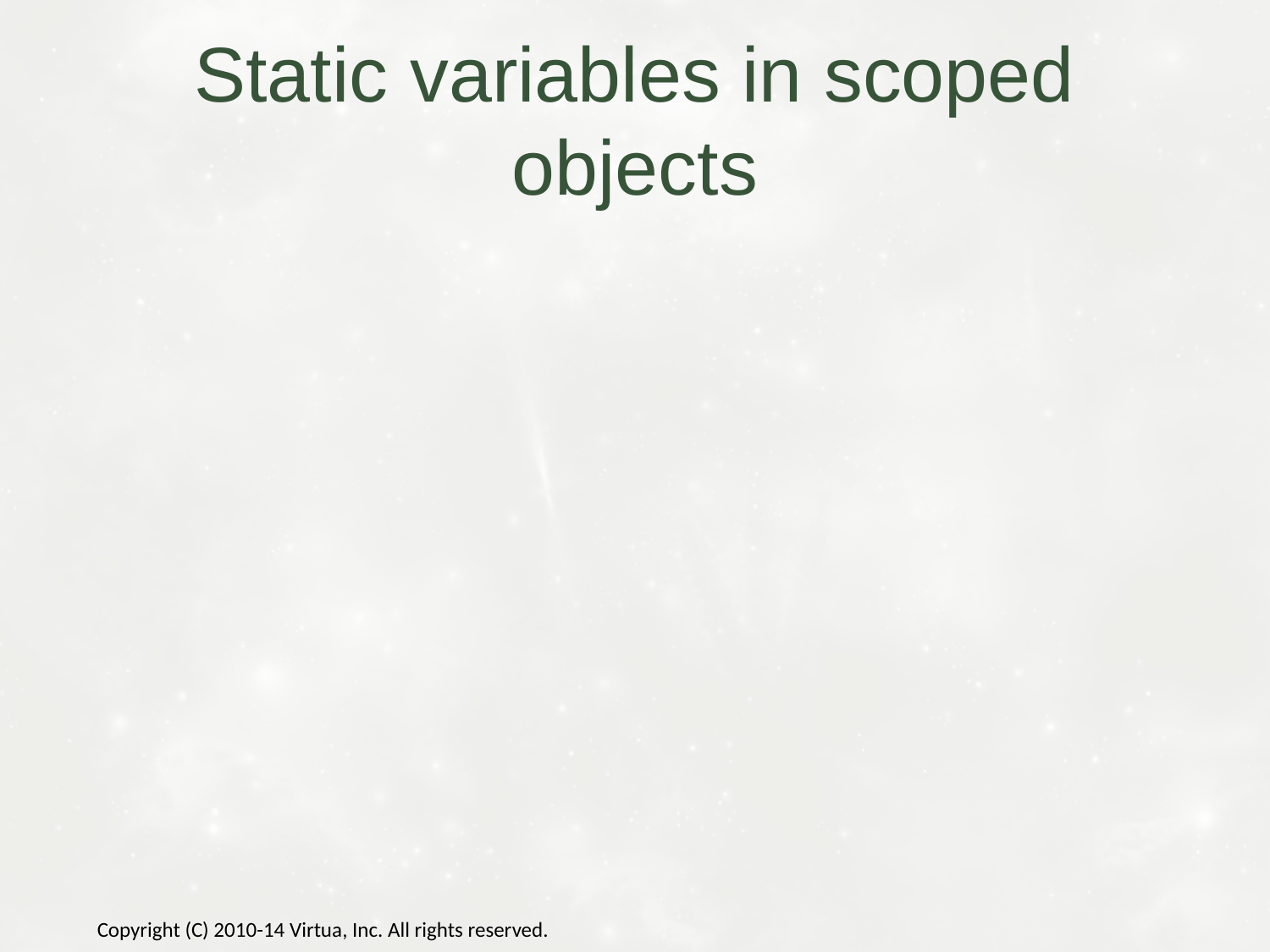

# Static variables in scoped objects

Copyright (C) 2010-14 Virtua, Inc. All rights reserved.